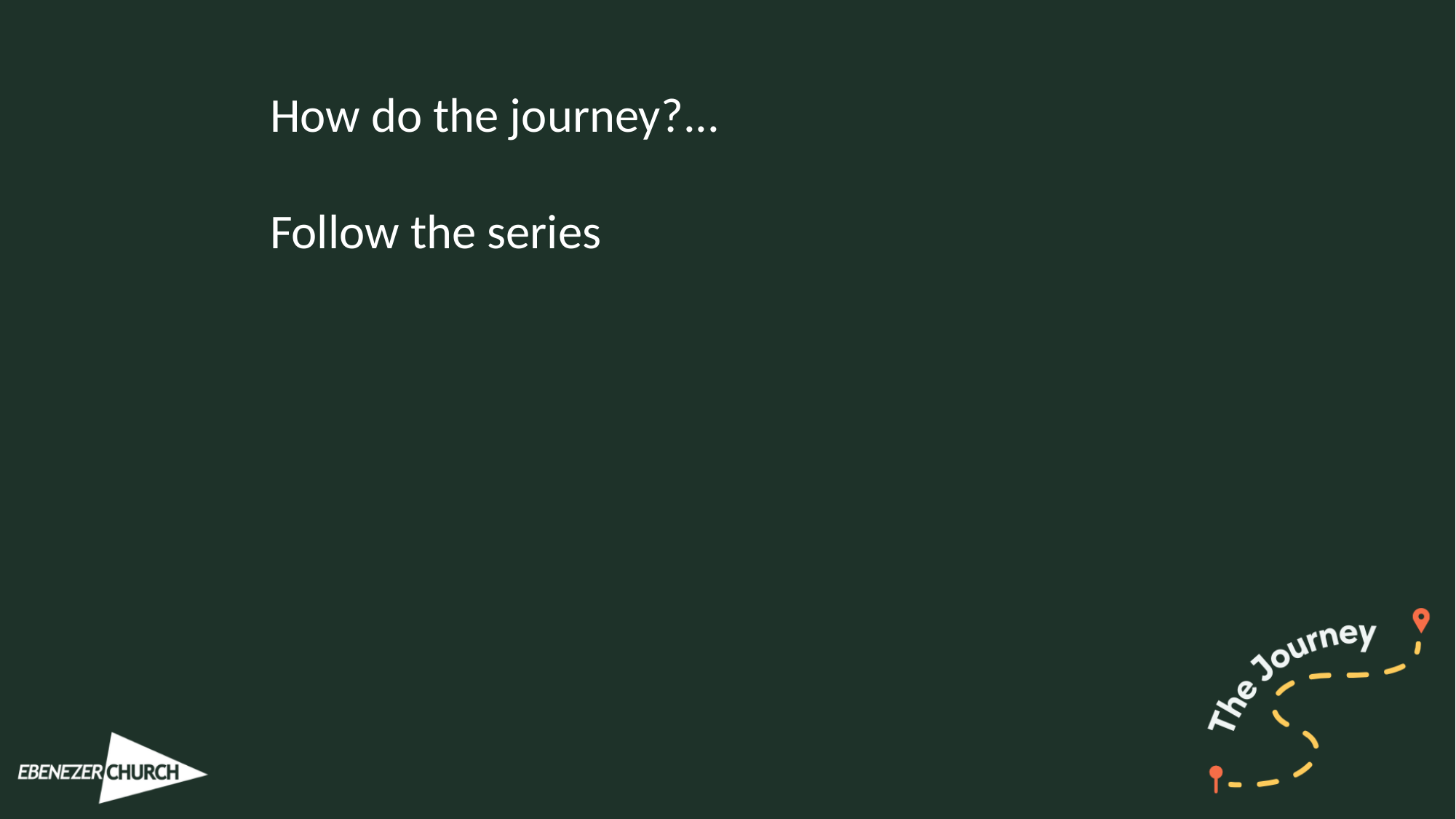

How do the journey?...

Follow the series